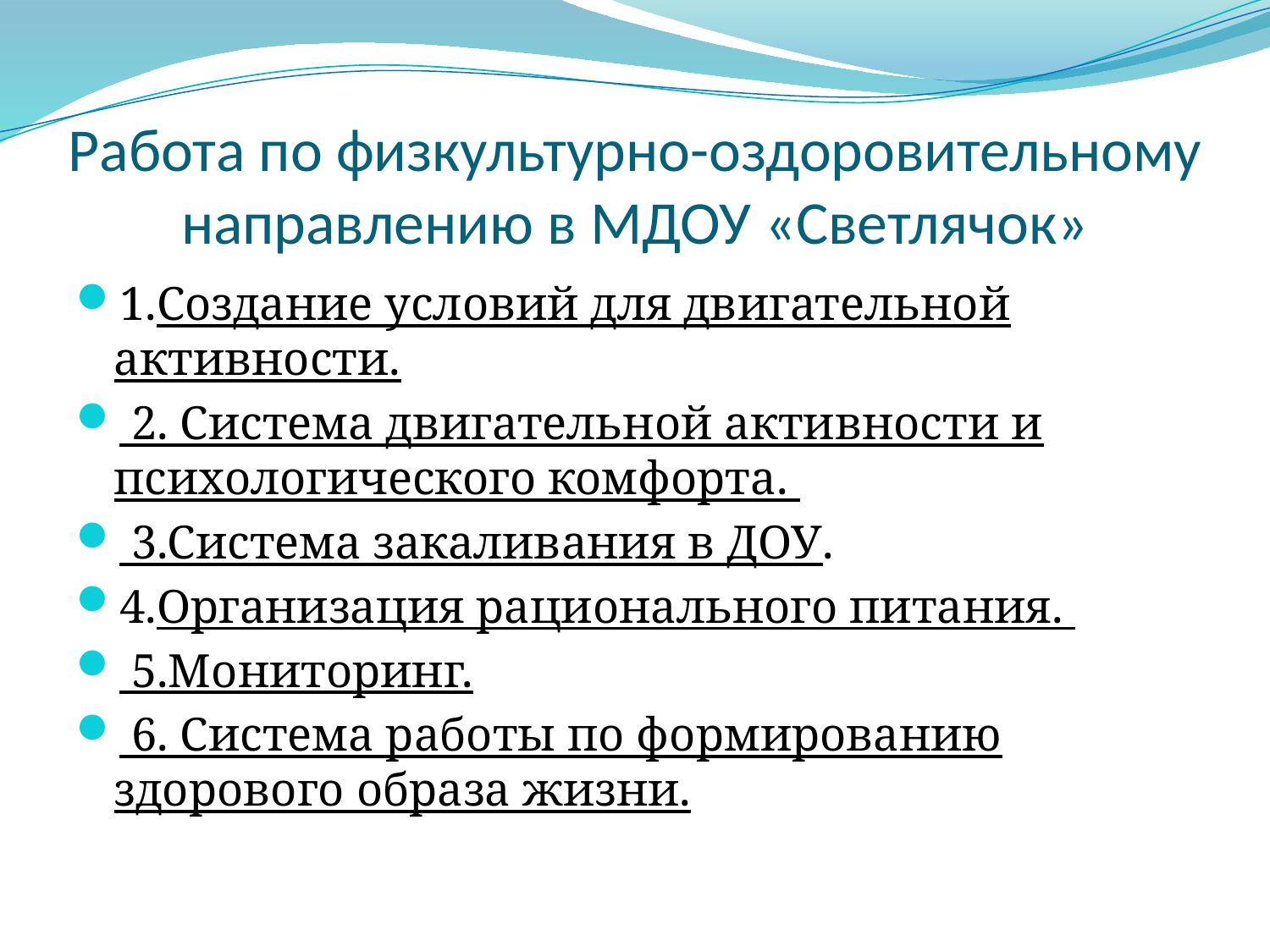

# Работа по физкультурно-оздоровительному направлению в МДОУ «Светлячок»
1.Создание условий для двигательной активности.
 2. Система двигательной активности и психологического комфорта.
 3.Система закаливания в ДОУ.
4.Организация рационального питания.
 5.Мониторинг.
 6. Система работы по формированию здорового образа жизни.